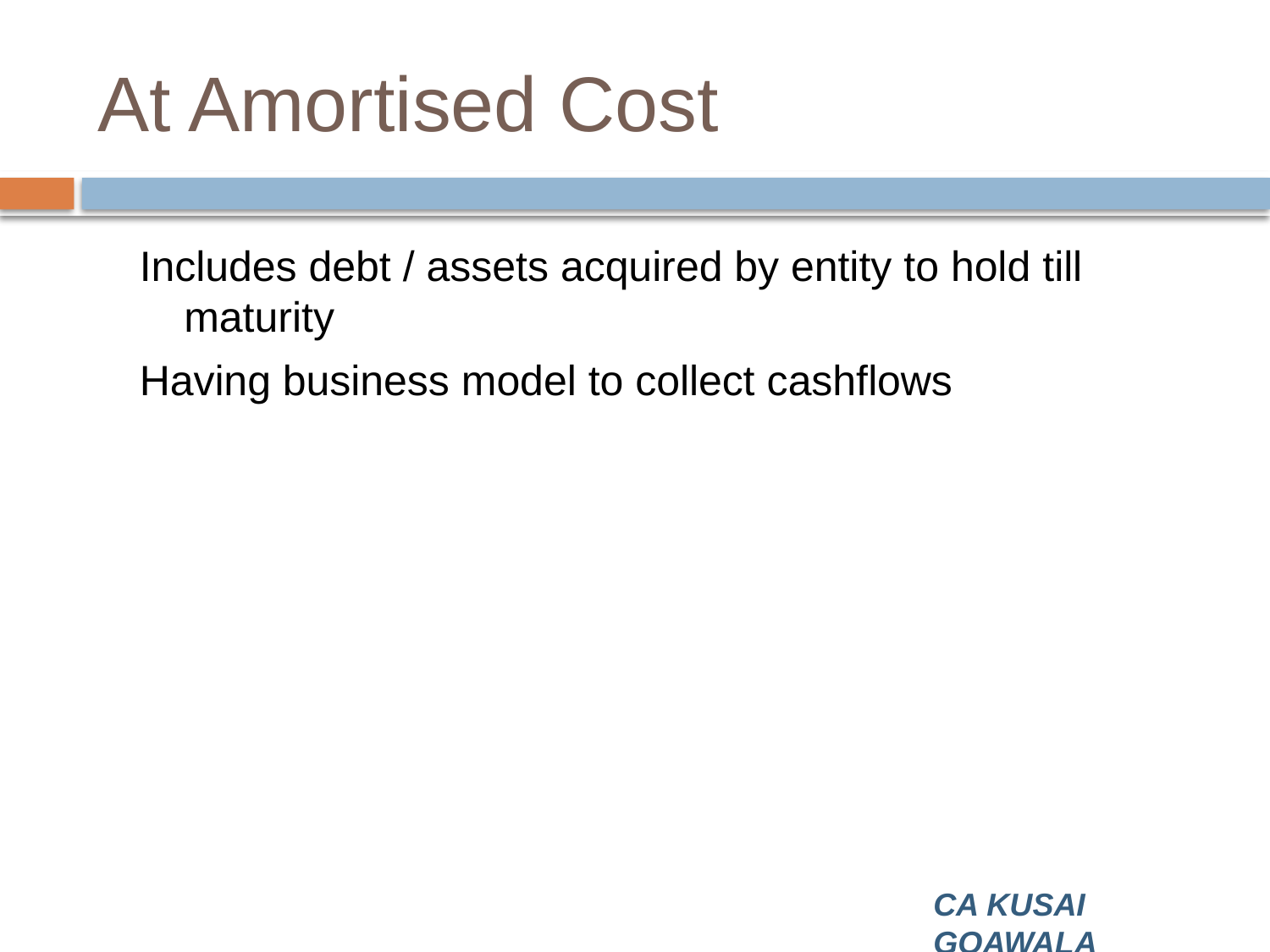

# At Amortised Cost
Includes debt / assets acquired by entity to hold till maturity
Having business model to collect cashflows

CA KUSAI GOAWALA